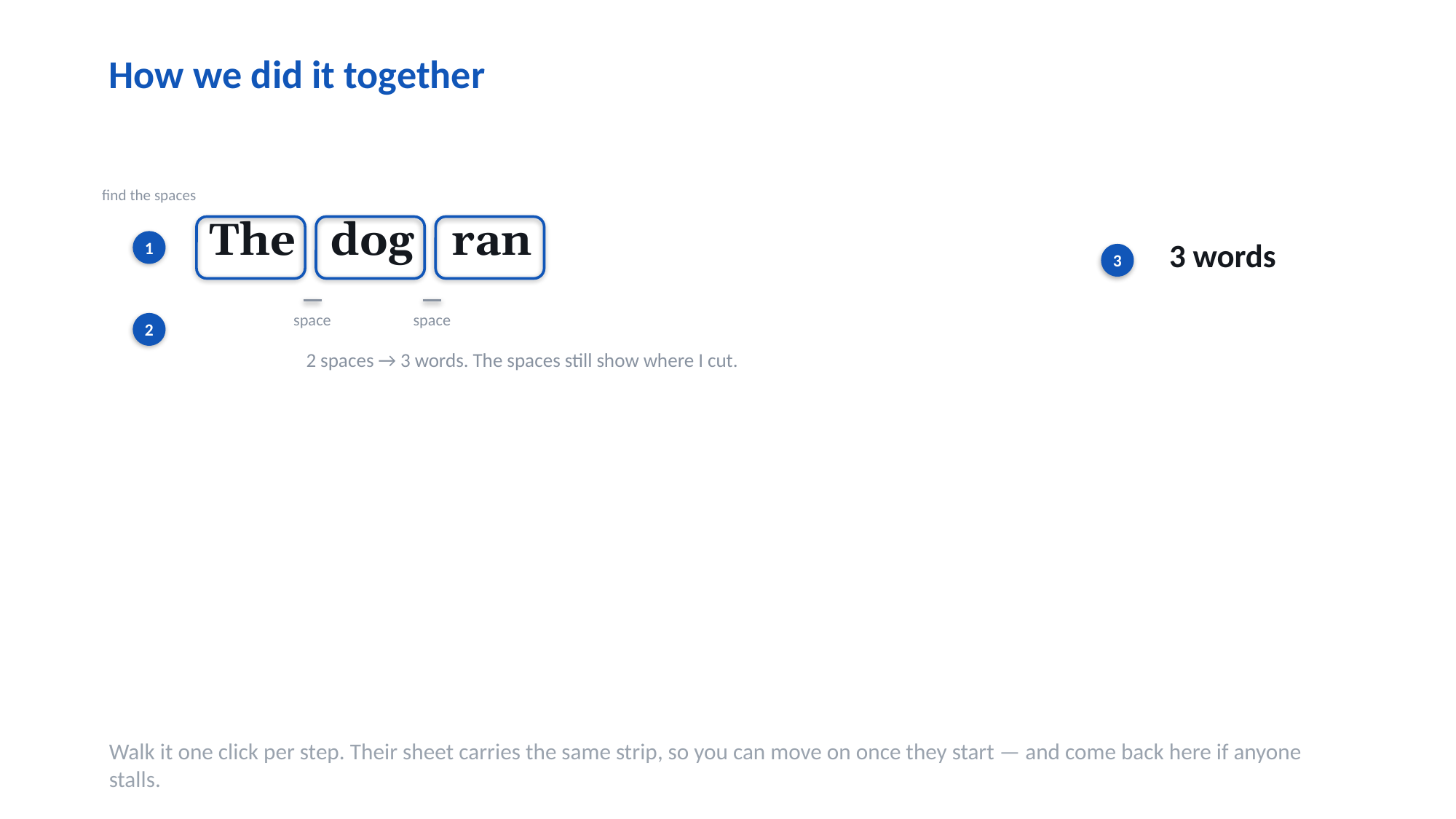

How we did it together
find the spaces
The
dog
ran

1
3 words
3
space
space
2
2 spaces → 3 words. The spaces still show where I cut.
Walk it one click per step. Their sheet carries the same strip, so you can move on once they start — and come back here if anyone stalls.